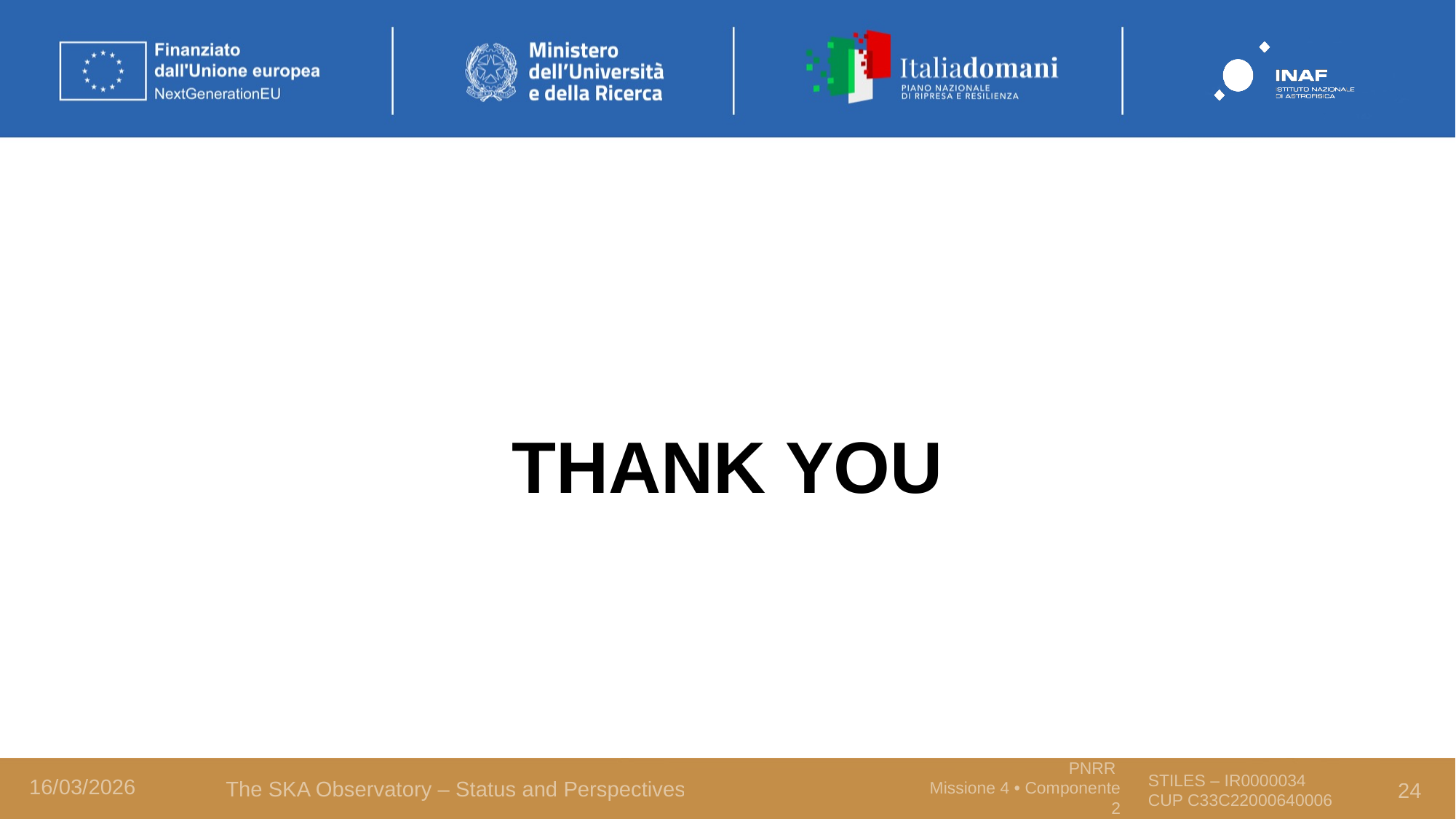

#
THANK YOU
16/03/2026
24
The SKA Observatory – Status and Perspectives